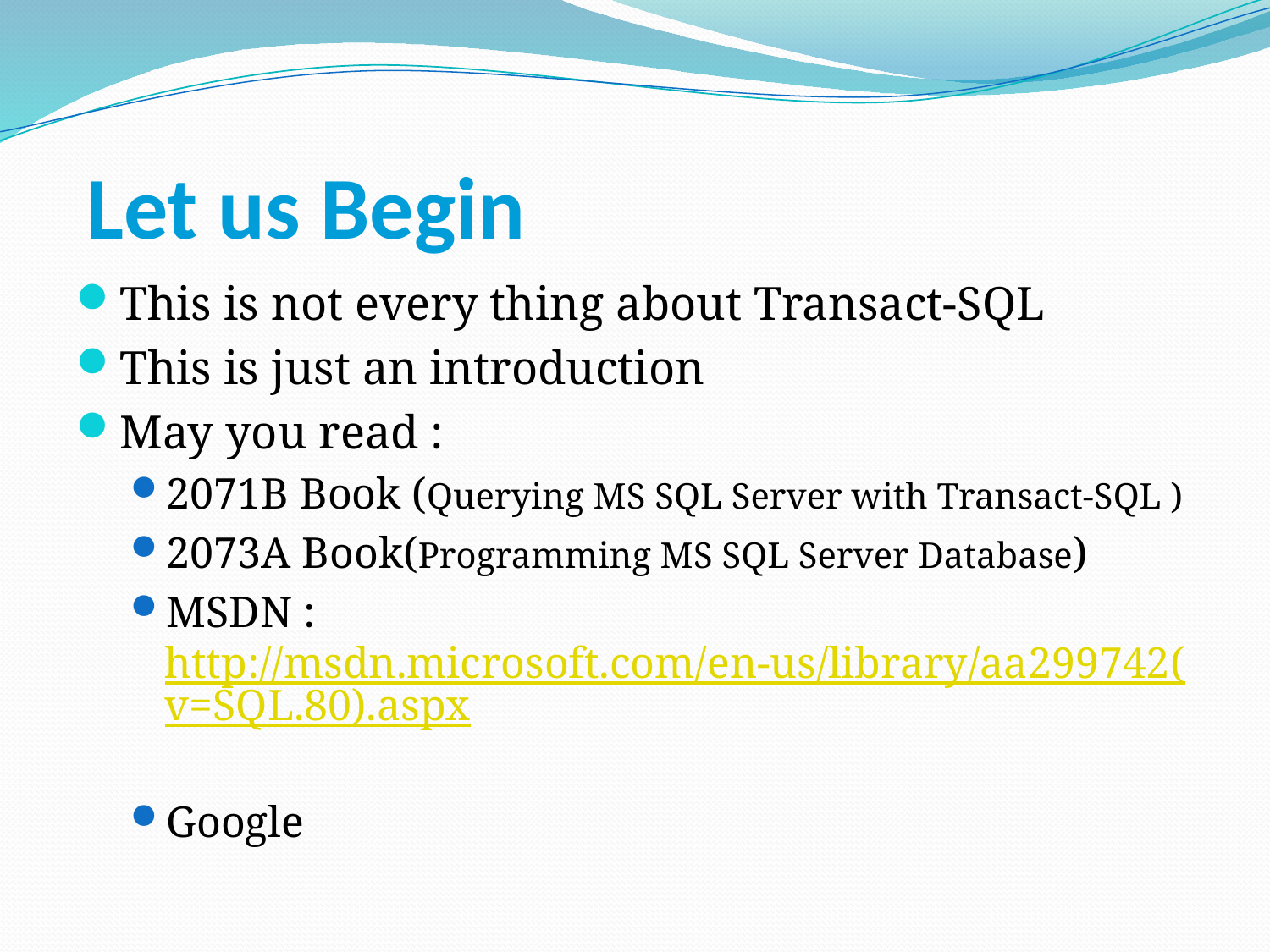

# Let us Begin
This is not every thing about Transact-SQL
This is just an introduction
May you read :
2071B Book (Querying MS SQL Server with Transact-SQL )
2073A Book(Programming MS SQL Server Database)
MSDN : http://msdn.microsoft.com/en-us/library/aa299742(v=SQL.80).aspx
Google